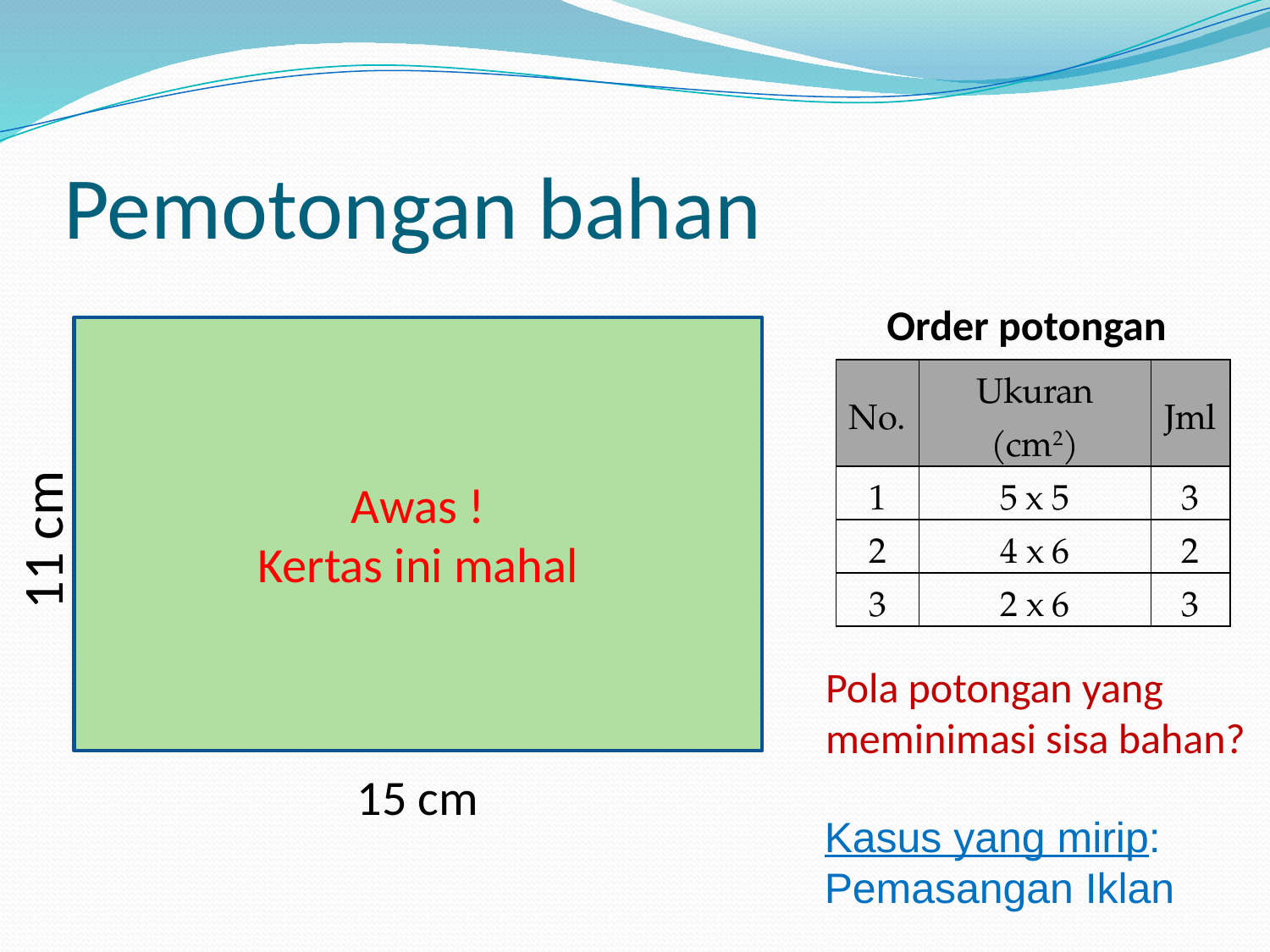

# Pemotongan bahan
Order potongan
11 cm

Awas !
Kertas ini mahal
15 cm
| No. | Ukuran (cm2) | Jml |
| --- | --- | --- |
| 1 | 5 x 5 | 3 |
| 2 | 4 x 6 | 2 |
| 3 | 2 x 6 | 3 |
Pola potongan yang meminimasi sisa bahan?
Kasus yang mirip:
Pemasangan Iklan